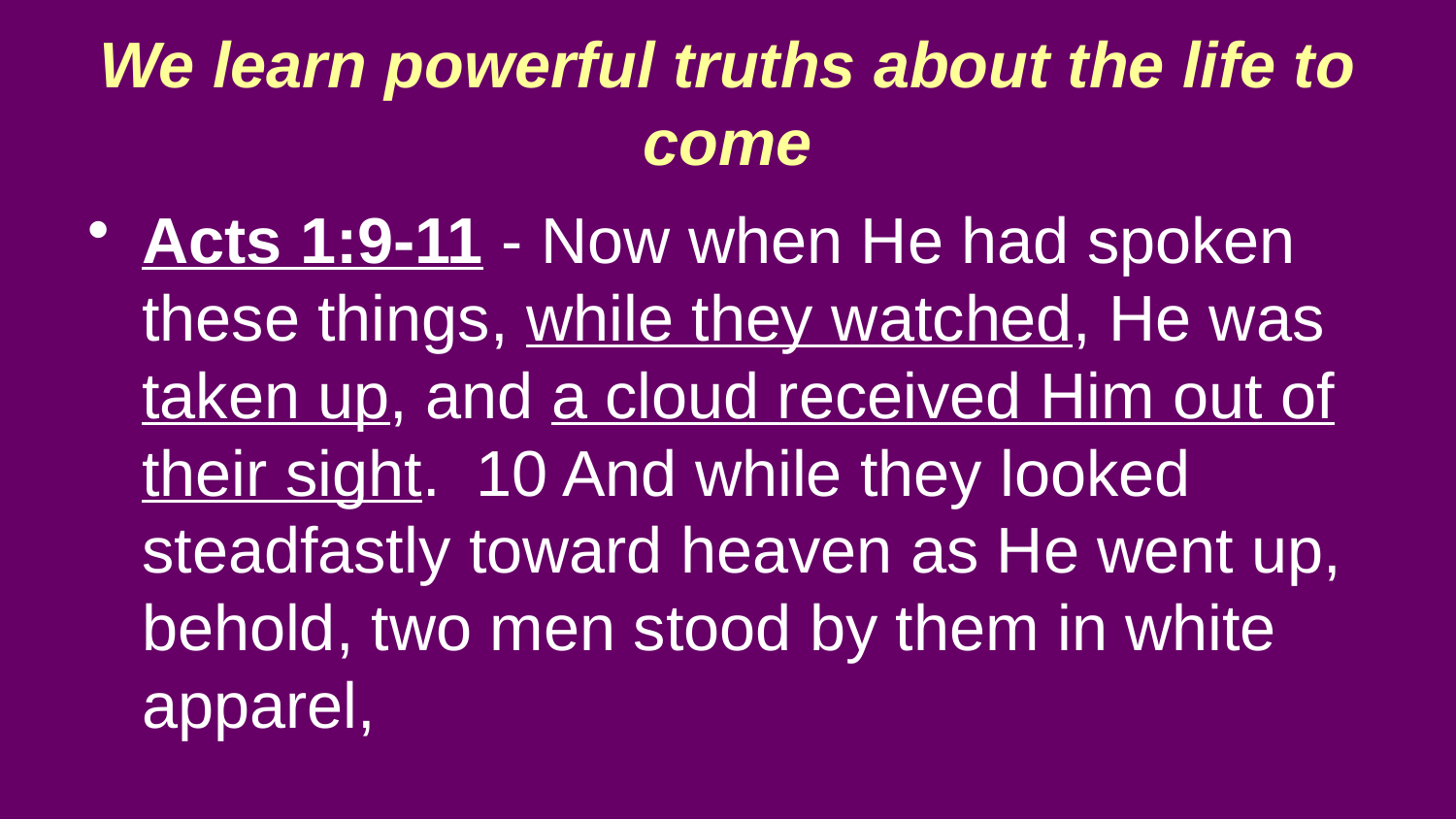

We learn powerful truths about the life to come
Acts 1:9-11 - Now when He had spoken these things, while they watched, He was taken up, and a cloud received Him out of their sight.  10 And while they looked steadfastly toward heaven as He went up, behold, two men stood by them in white apparel,